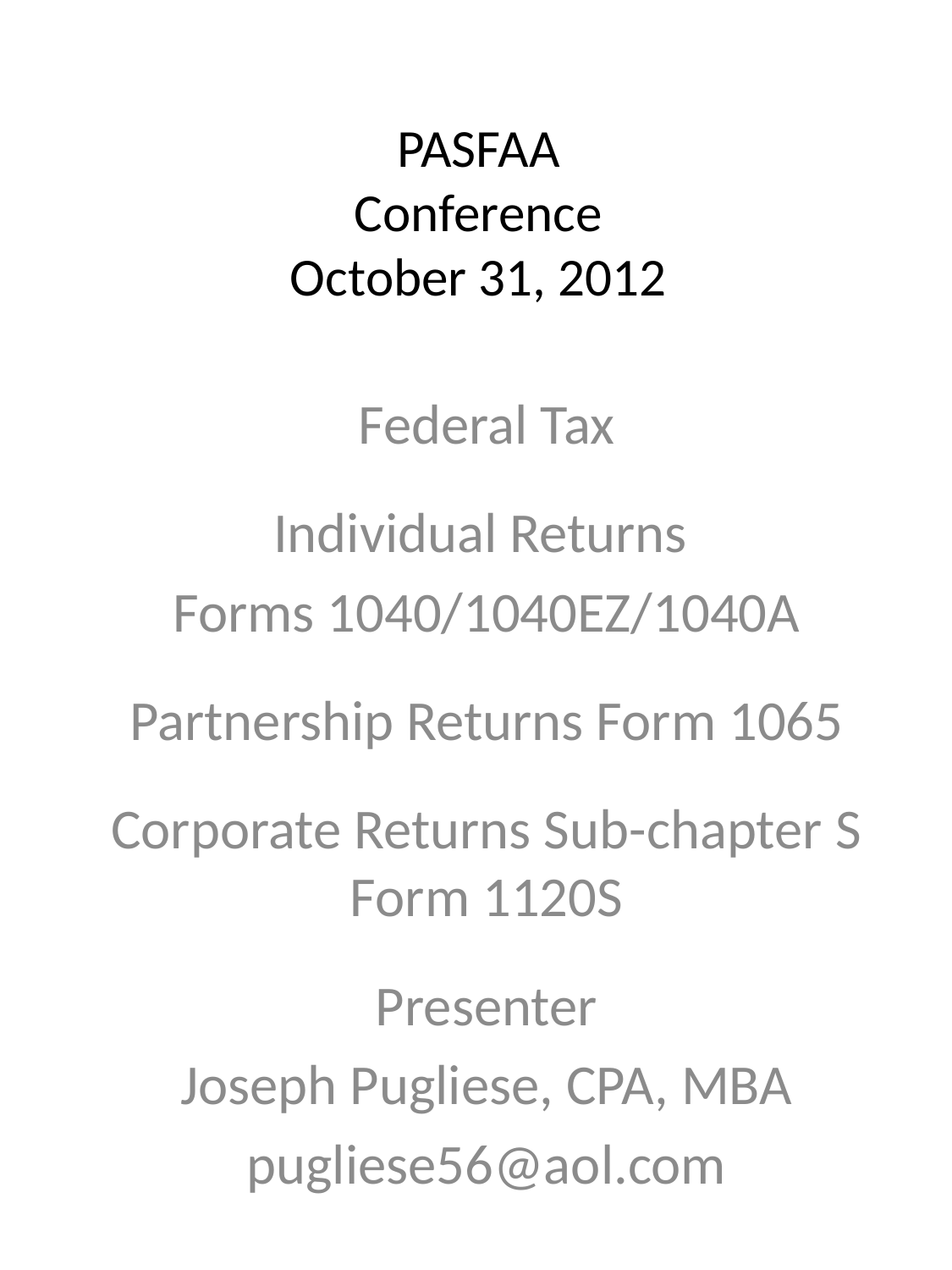

# PASFAA Conference October 31, 2012
Federal Tax

Individual Returns
Forms 1040/1040EZ/1040A

Partnership Returns Form 1065

Corporate Returns Sub-chapter S Form 1120S

Presenter
Joseph Pugliese, CPA, MBA
pugliese56@aol.com